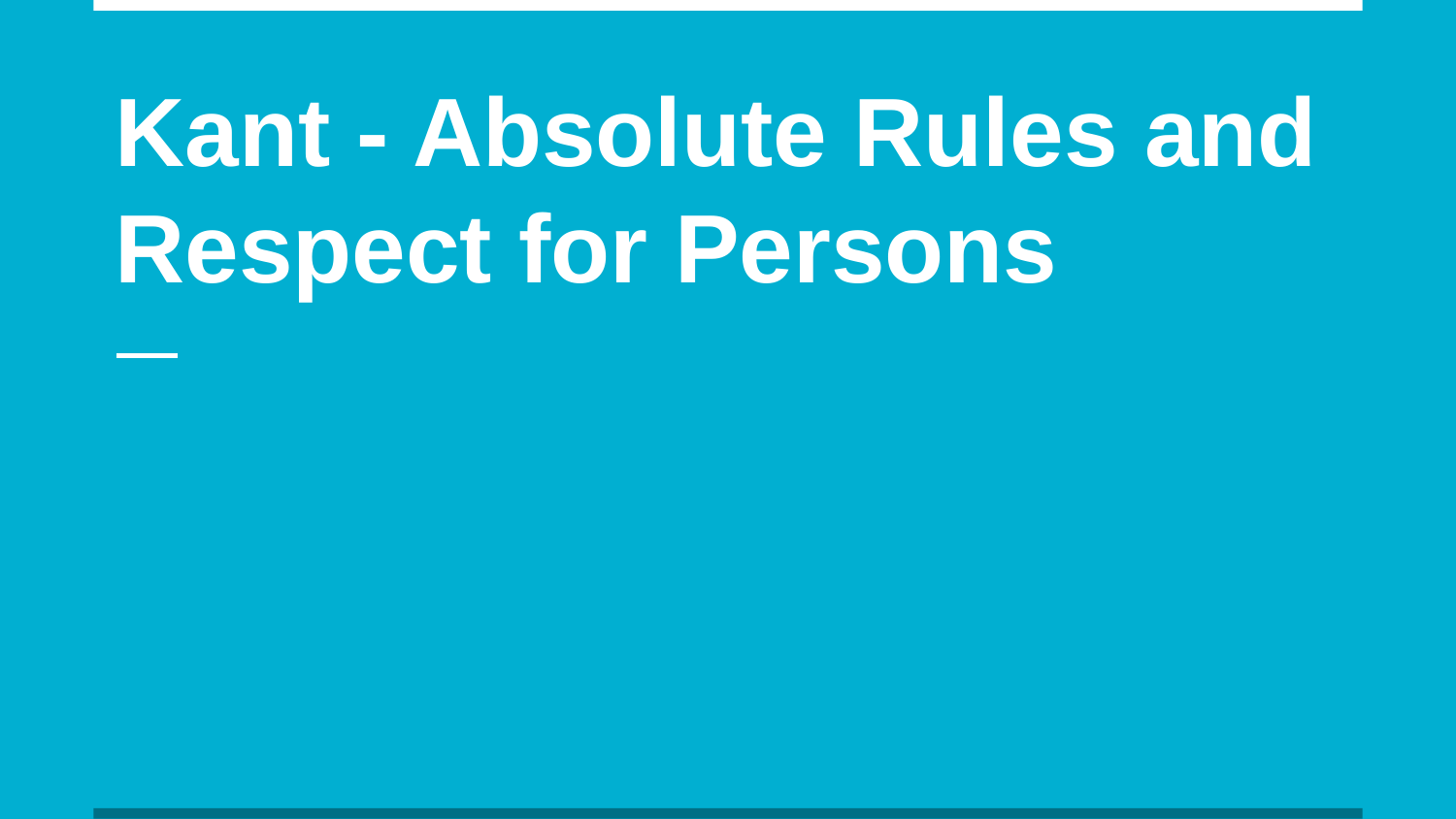

# Kant - Absolute Rules and Respect for Persons